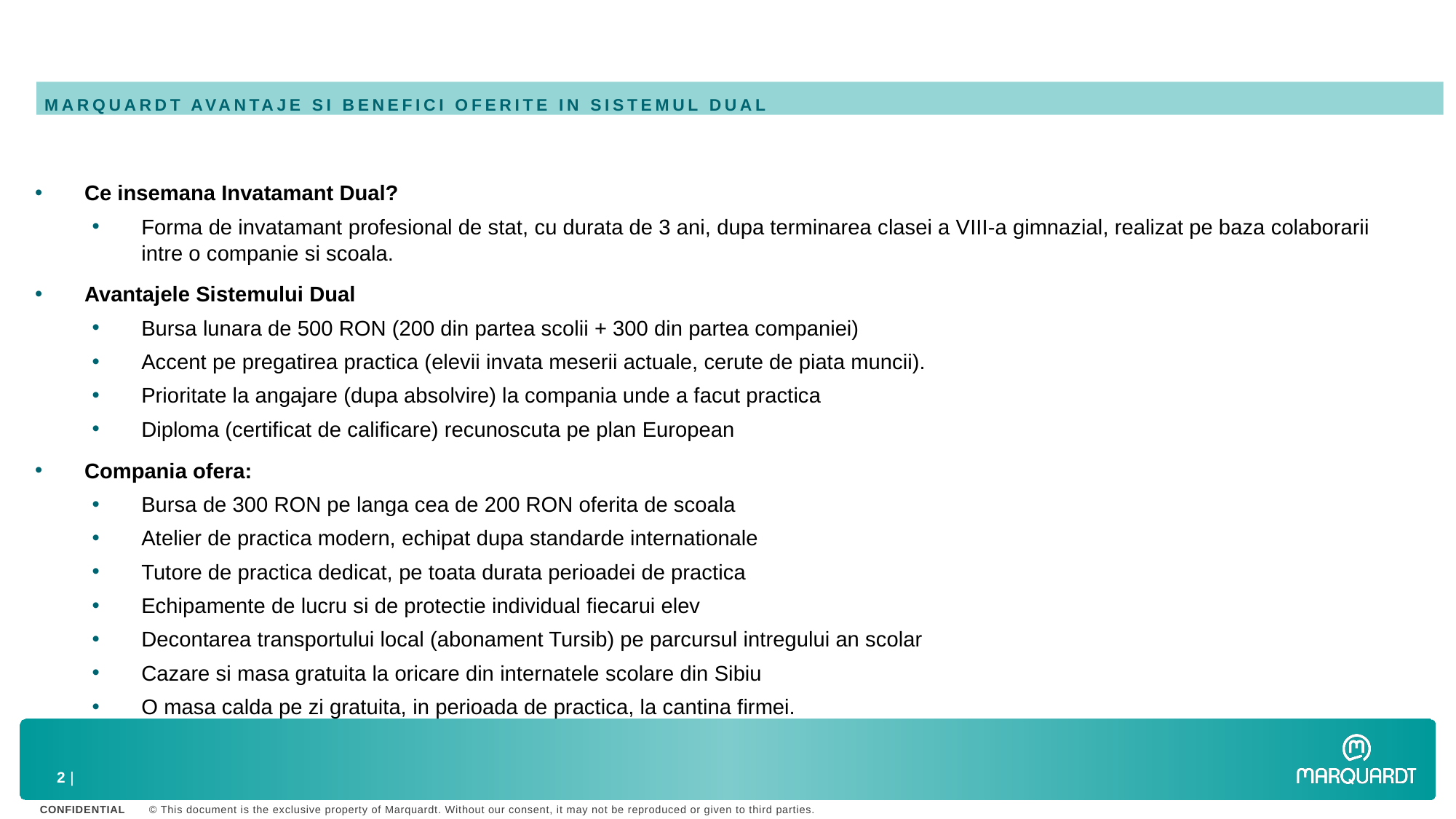

Marquardt Avantaje si benefici oferite in Sistemul dual

Ce insemana Invatamant Dual?
Forma de invatamant profesional de stat, cu durata de 3 ani, dupa terminarea clasei a VIII-a gimnazial, realizat pe baza colaborarii intre o companie si scoala.
Avantajele Sistemului Dual
Bursa lunara de 500 RON (200 din partea scolii + 300 din partea companiei)
Accent pe pregatirea practica (elevii invata meserii actuale, cerute de piata muncii).
Prioritate la angajare (dupa absolvire) la compania unde a facut practica
Diploma (certificat de calificare) recunoscuta pe plan European
Compania ofera:
Bursa de 300 RON pe langa cea de 200 RON oferita de scoala
Atelier de practica modern, echipat dupa standarde internationale
Tutore de practica dedicat, pe toata durata perioadei de practica
Echipamente de lucru si de protectie individual fiecarui elev
Decontarea transportului local (abonament Tursib) pe parcursul intregului an scolar
Cazare si masa gratuita la oricare din internatele scolare din Sibiu
O masa calda pe zi gratuita, in perioada de practica, la cantina firmei.